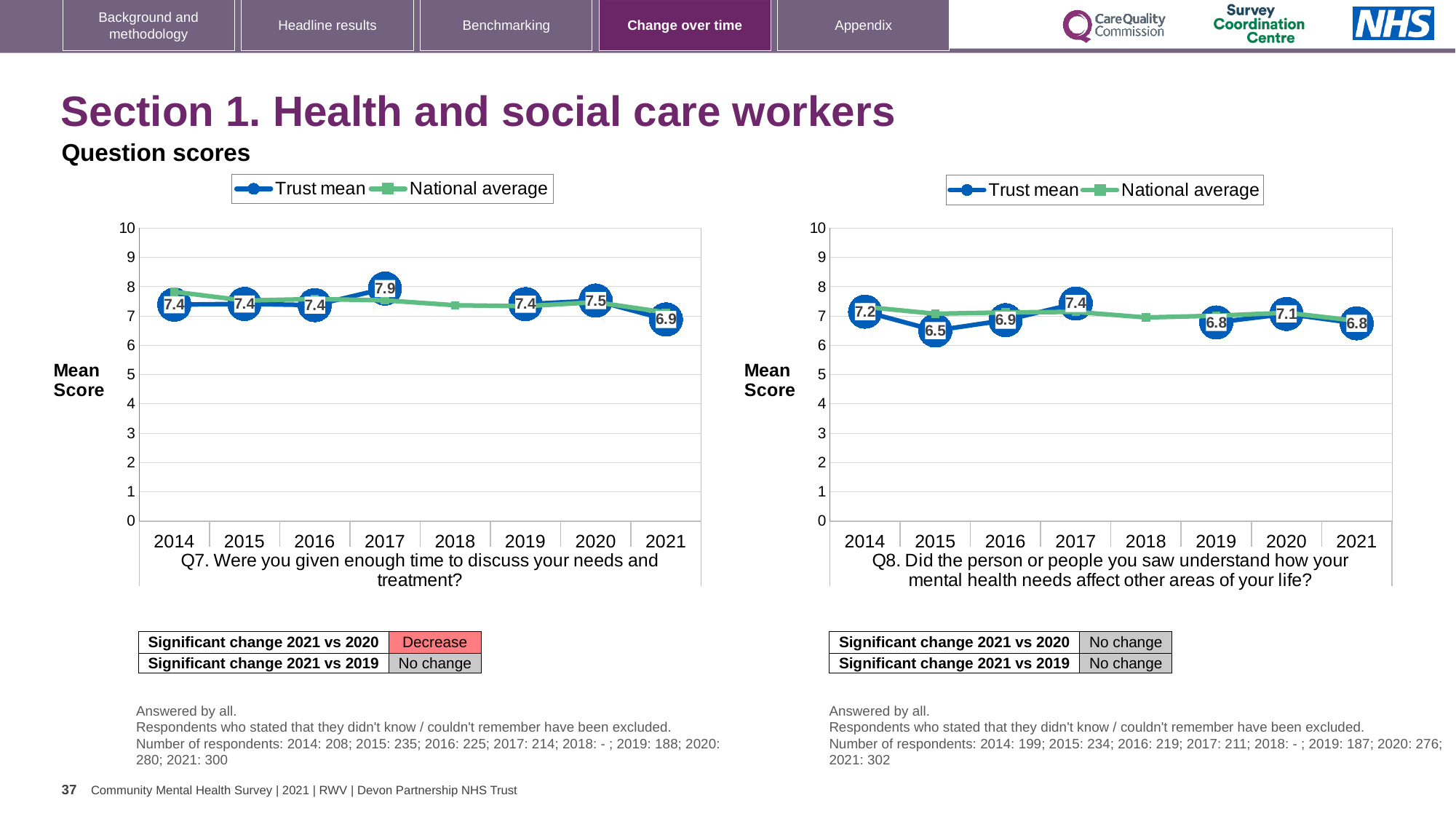

# Section 1. Health and social care workers
Question scores

### Chart

| Category | Trust mean | National average |
|---|---|---|
| 2014 | 7.39160215558857 | 7.829804151405824 |
| 2015 | 7.41624824266233 | 7.530535954640539 |
| 2016 | 7.37429381413069 | 7.5829383016576735 |
| 2017 | 7.94042038899636 | 7.537615902207212 |
| 2018 | None | 7.370435617475031 |
| 2019 | 7.40917556285537 | 7.337777490399927 |
| 2020 | 7.52969425294754 | 7.474988610557357 |
| 2021 | 6.88484181700413 | 7.124054503772193 |

### Chart

| Category | Trust mean | National average |
|---|---|---|
| 2014 | 7.15077289824105 | 7.314384784695727 |
| 2015 | 6.50603572167953 | 7.079484061039303 |
| 2016 | 6.86049439757581 | 7.127475300548749 |
| 2017 | 7.42940107321787 | 7.142821706945547 |
| 2018 | None | 6.953173180774372 |
| 2019 | 6.78442763015123 | 7.012590001251884 |
| 2020 | 7.07535591992881 | 7.114669819194904 |
| 2021 | 6.75313620099357 | 6.837378614347624 |
| Significant change 2021 vs 2020 | Decrease |
| --- | --- |
| Significant change 2021 vs 2019 | No change |
| Significant change 2021 vs 2020 | No change |
| --- | --- |
| Significant change 2021 vs 2019 | No change |
Answered by all.
Respondents who stated that they didn't know / couldn't remember have been excluded.
Number of respondents: 2014: 208; 2015: 235; 2016: 225; 2017: 214; 2018: - ; 2019: 188; 2020: 280; 2021: 300

Answered by all.
Respondents who stated that they didn't know / couldn't remember have been excluded.
Number of respondents: 2014: 199; 2015: 234; 2016: 219; 2017: 211; 2018: - ; 2019: 187; 2020: 276; 2021: 302

37